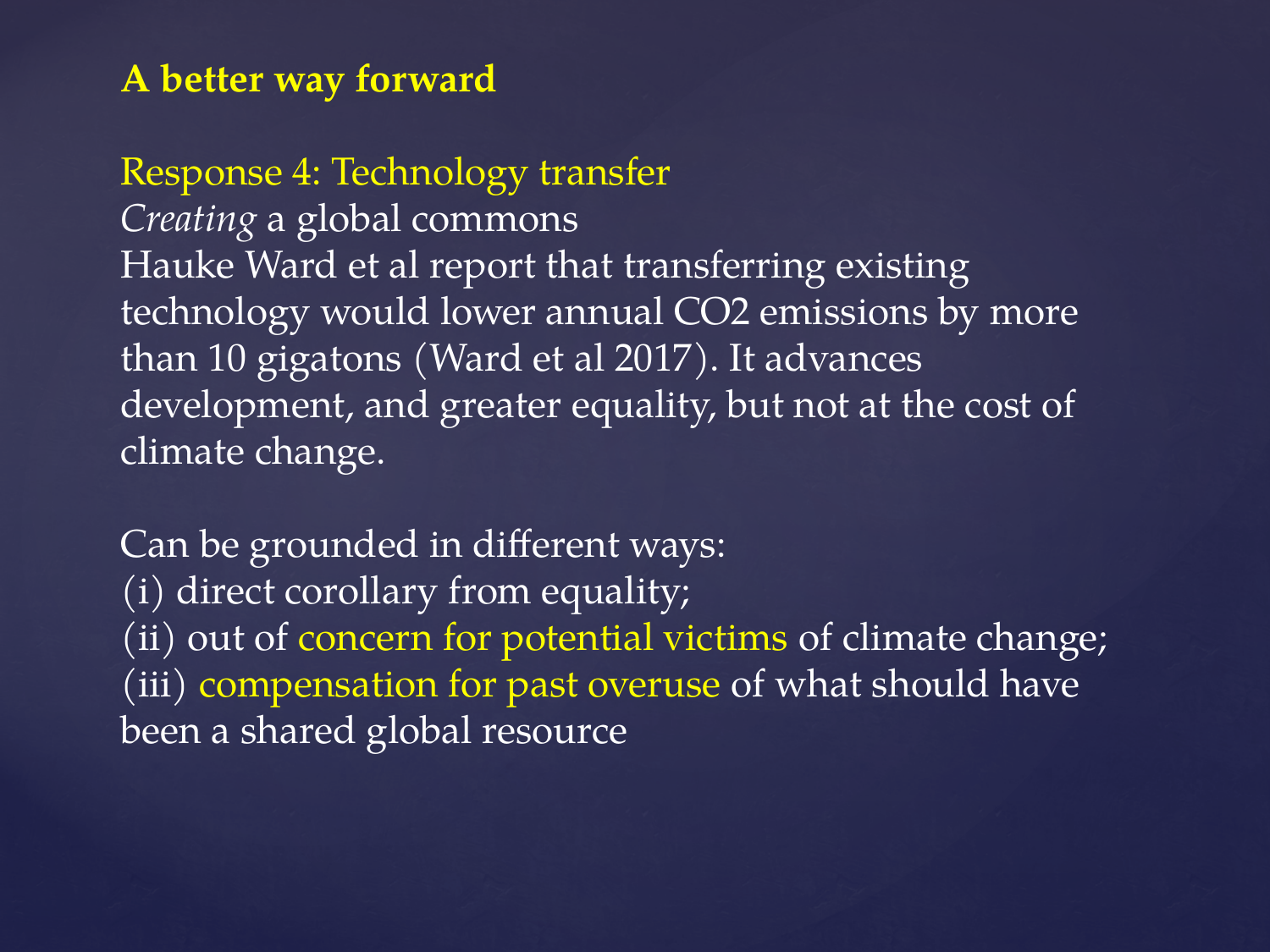

# A better way forward Response 4: Technology transfer Creating a global commons Hauke Ward et al report that transferring existing technology would lower annual CO2 emissions by more than 10 gigatons (Ward et al 2017). It advances development, and greater equality, but not at the cost of climate change. Can be grounded in different ways: (i) direct corollary from equality; (ii) out of concern for potential victims of climate change; (iii) compensation for past overuse of what should have been a shared global resource